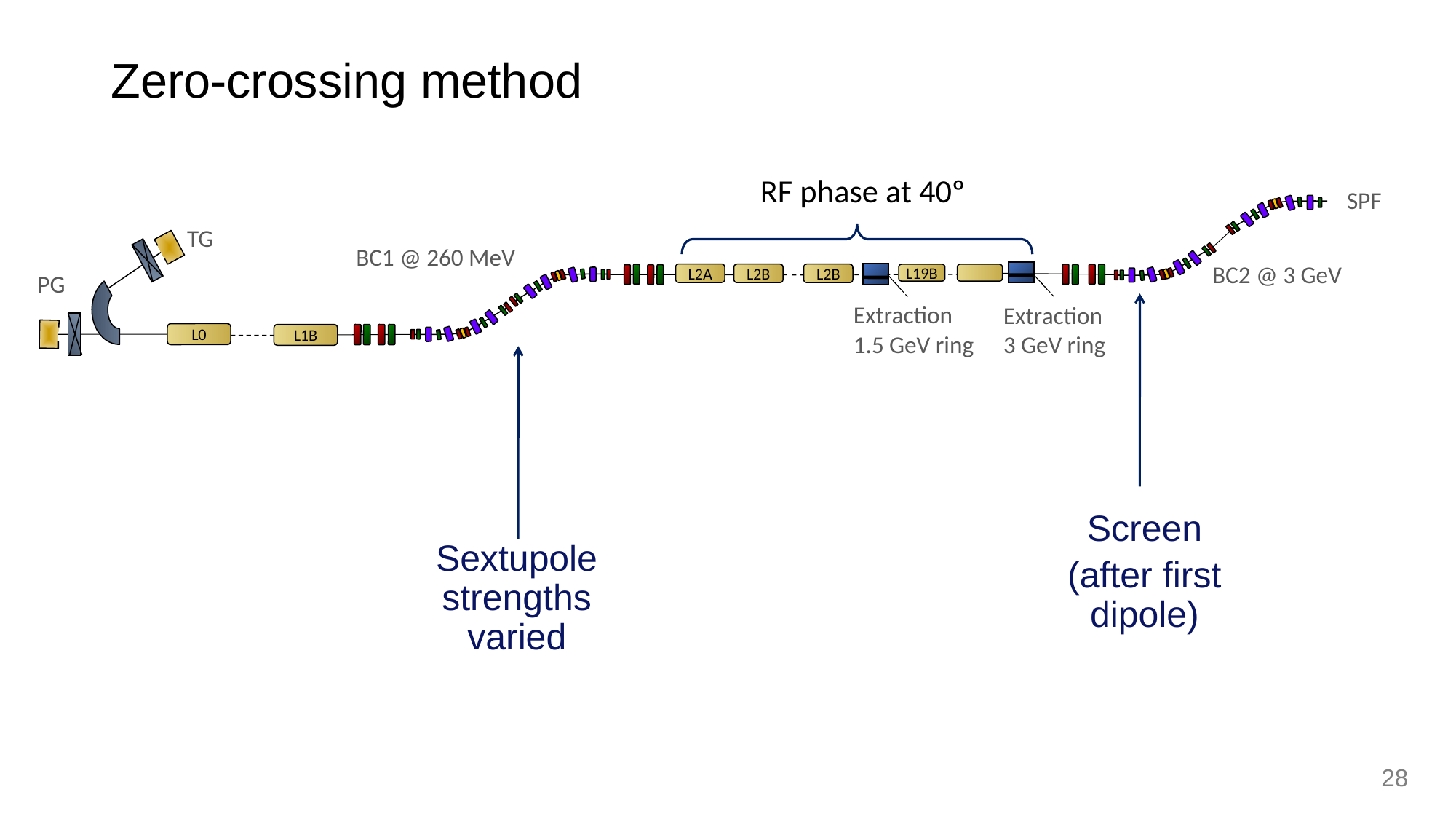

# Zero-crossing method

RF phase at 40º
SPF

TG

BC1 @ 260 MeV
Extraction
1.5 GeV ring

BC2 @ 3 GeV

PG
L2A
L2B

Extraction
3 GeV ring

L0

L1B

L2B
L19B
Screen
(after first dipole)
Sextupole strengths varied
28